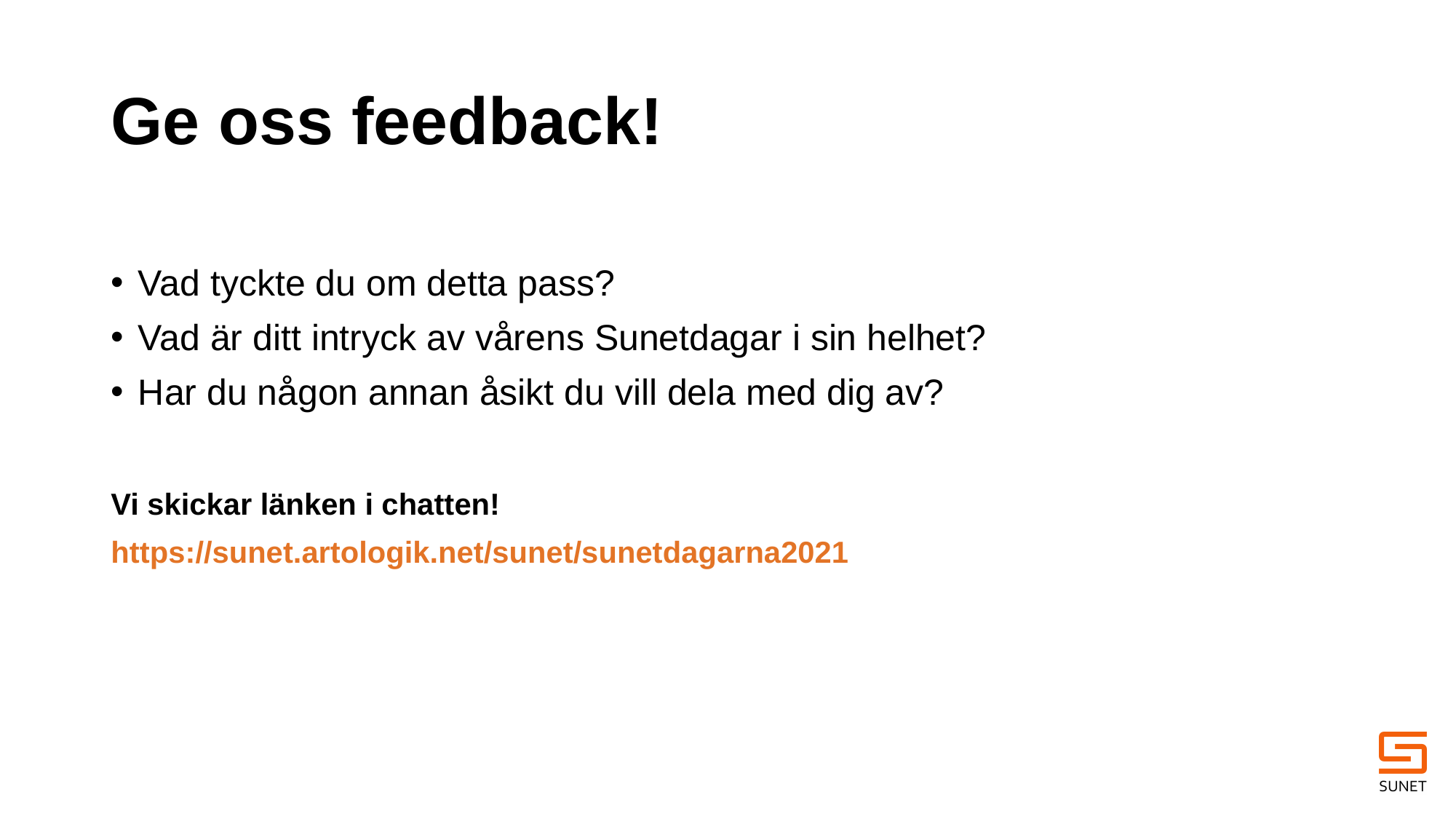

# Ge oss feedback!
Vad tyckte du om detta pass?
Vad är ditt intryck av vårens Sunetdagar i sin helhet?
Har du någon annan åsikt du vill dela med dig av?

Vi skickar länken i chatten!
https://sunet.artologik.net/sunet/sunetdagarna2021